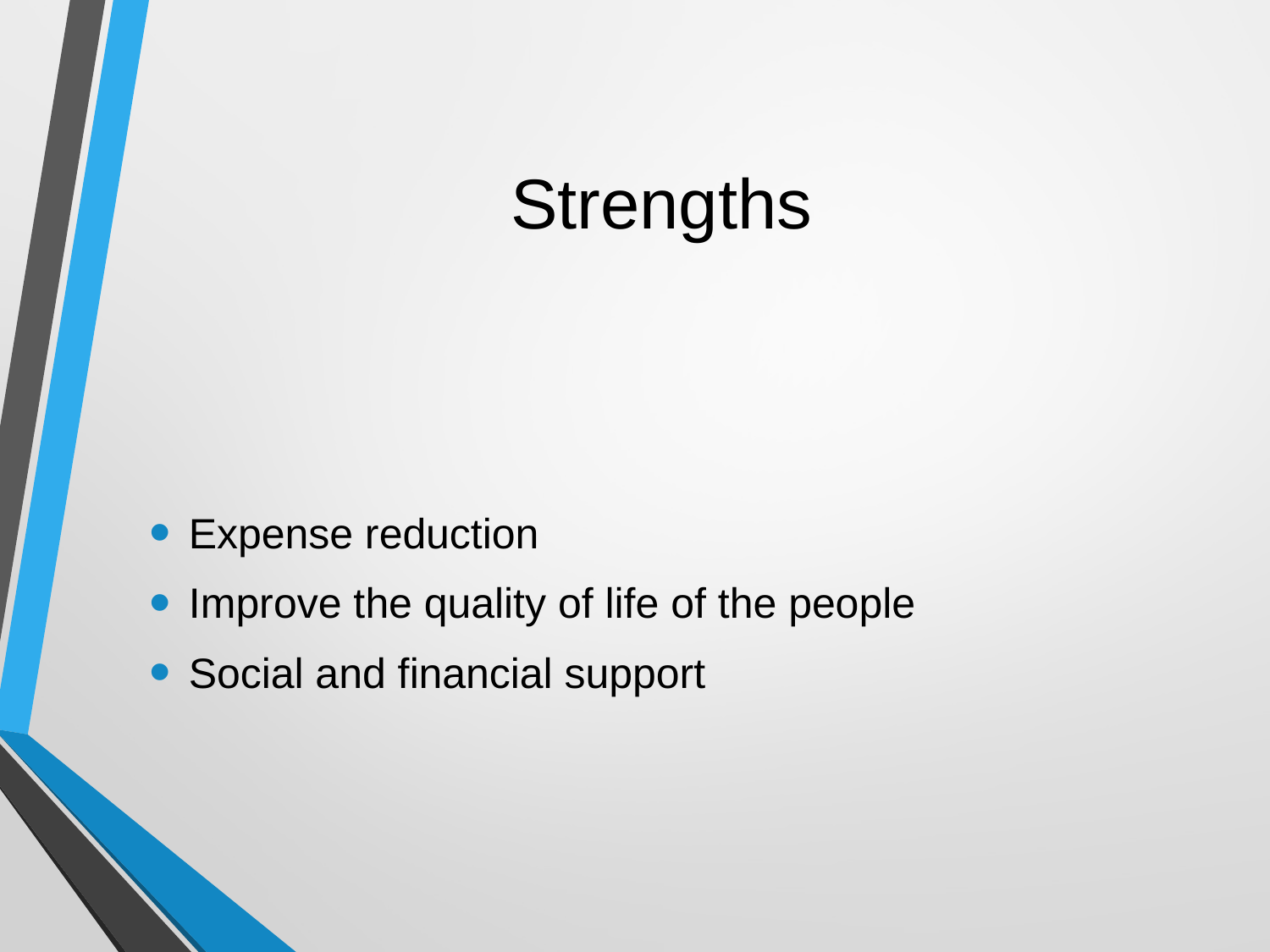

# Strengths
Expense reduction
Improve the quality of life of the people
Social and financial support